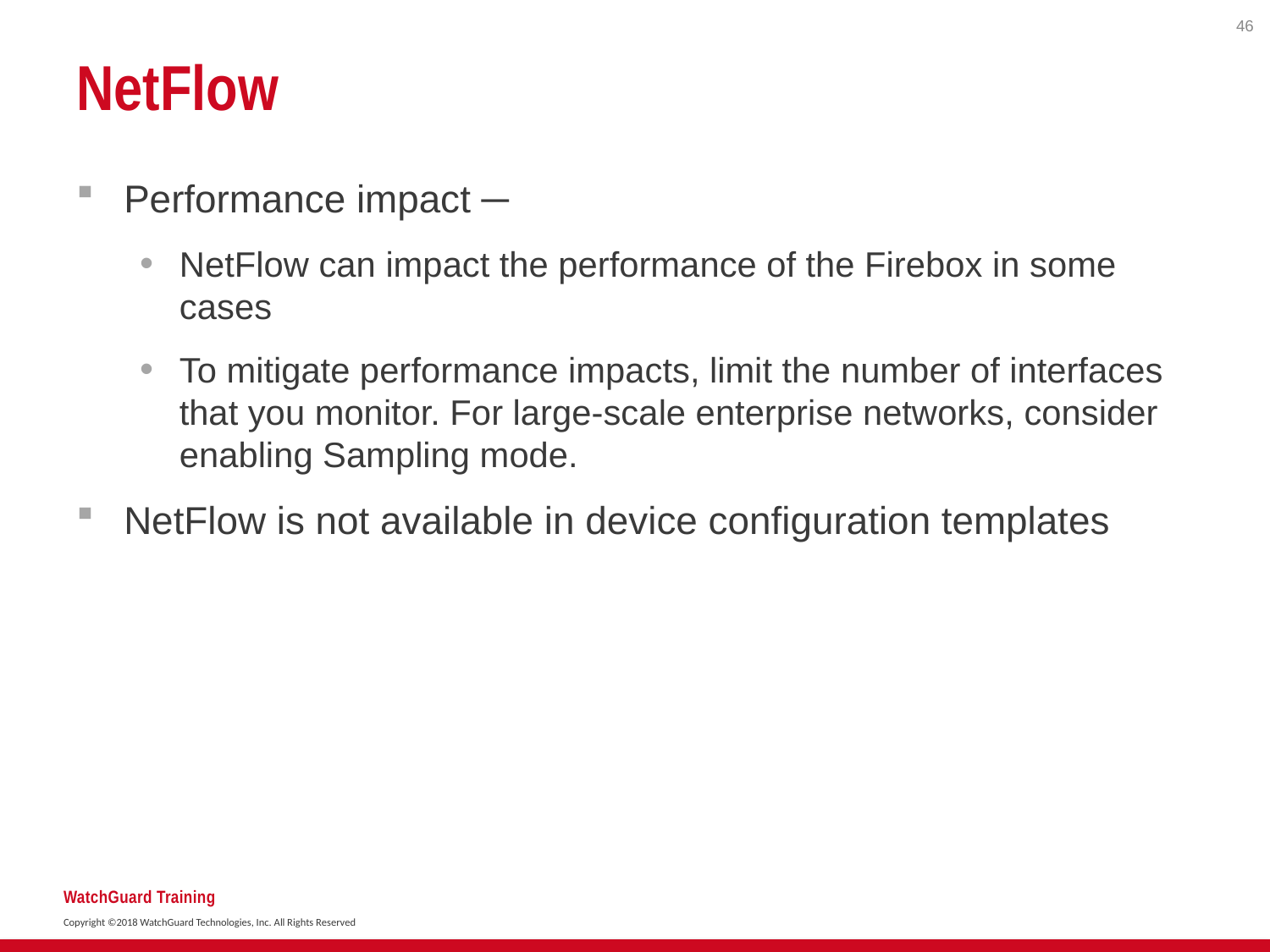

46
# NetFlow
Performance impact ─
NetFlow can impact the performance of the Firebox in some cases
To mitigate performance impacts, limit the number of interfaces that you monitor. For large-scale enterprise networks, consider enabling Sampling mode.
NetFlow is not available in device configuration templates